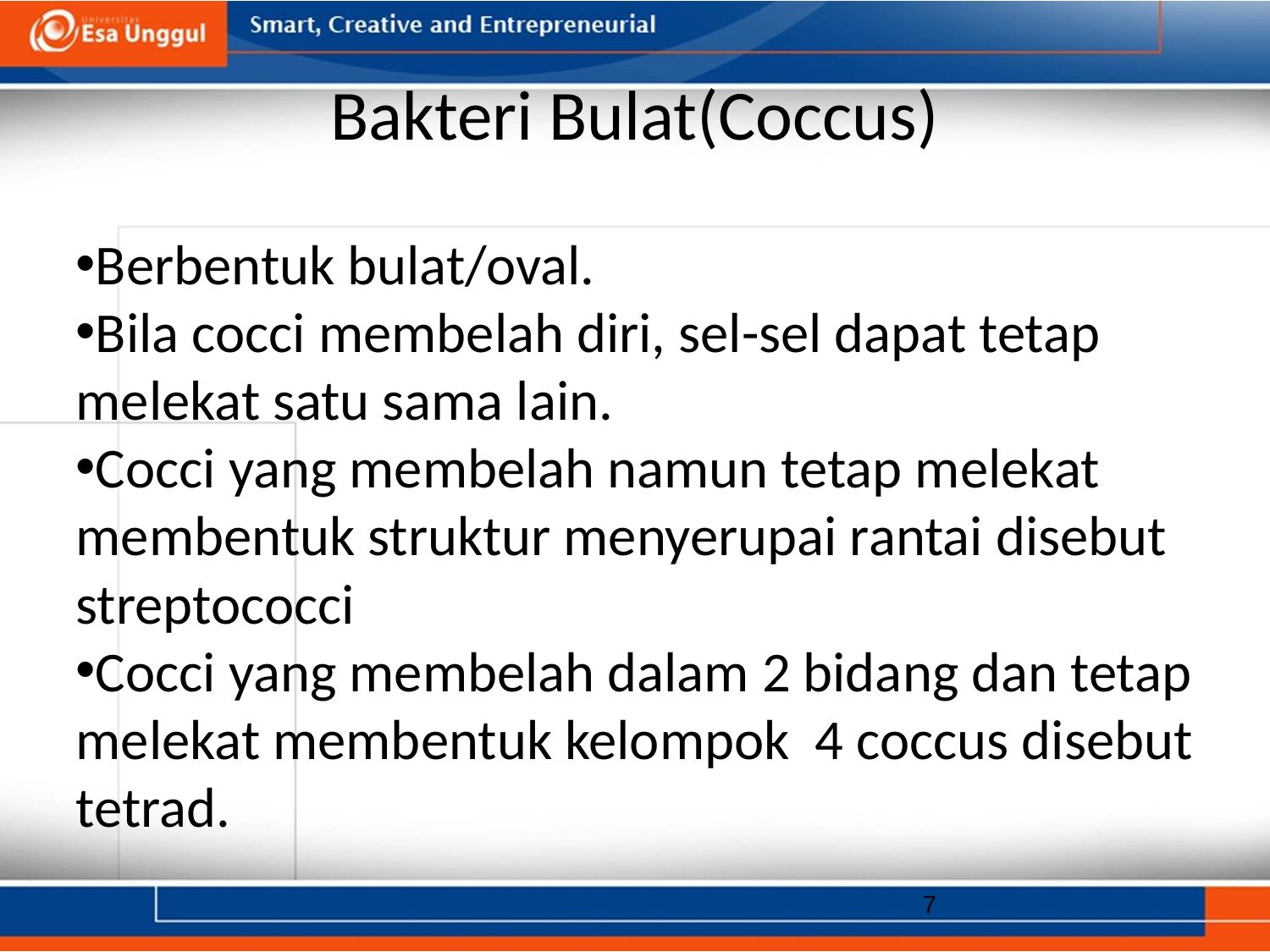

# Bakteri Bulat(Coccus)
Berbentuk bulat/oval.
Bila cocci membelah diri, sel-sel dapat tetap melekat satu sama lain.
Cocci yang membelah namun tetap melekat membentuk struktur menyerupai rantai disebut streptococci
Cocci yang membelah dalam 2 bidang dan tetap melekat membentuk kelompok  4 coccus disebut tetrad.

7